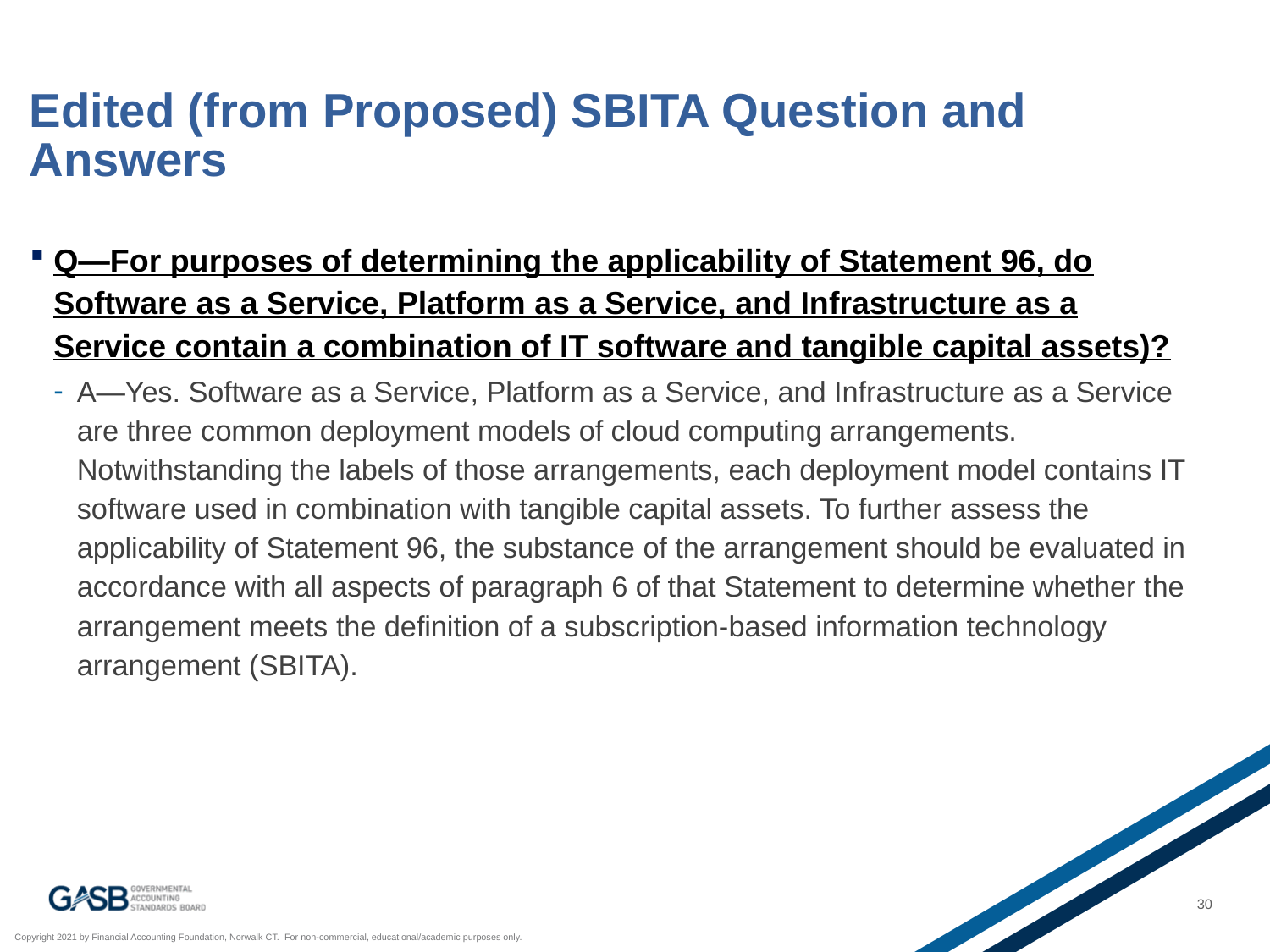

# Edited (from Proposed) SBITA Question and Answers
Q—For purposes of determining the applicability of Statement 96, do Software as a Service, Platform as a Service, and Infrastructure as a Service contain a combination of IT software and tangible capital assets)?
A—Yes. Software as a Service, Platform as a Service, and Infrastructure as a Service are three common deployment models of cloud computing arrangements. Notwithstanding the labels of those arrangements, each deployment model contains IT software used in combination with tangible capital assets. To further assess the applicability of Statement 96, the substance of the arrangement should be evaluated in accordance with all aspects of paragraph 6 of that Statement to determine whether the arrangement meets the definition of a subscription-based information technology arrangement (SBITA).

30